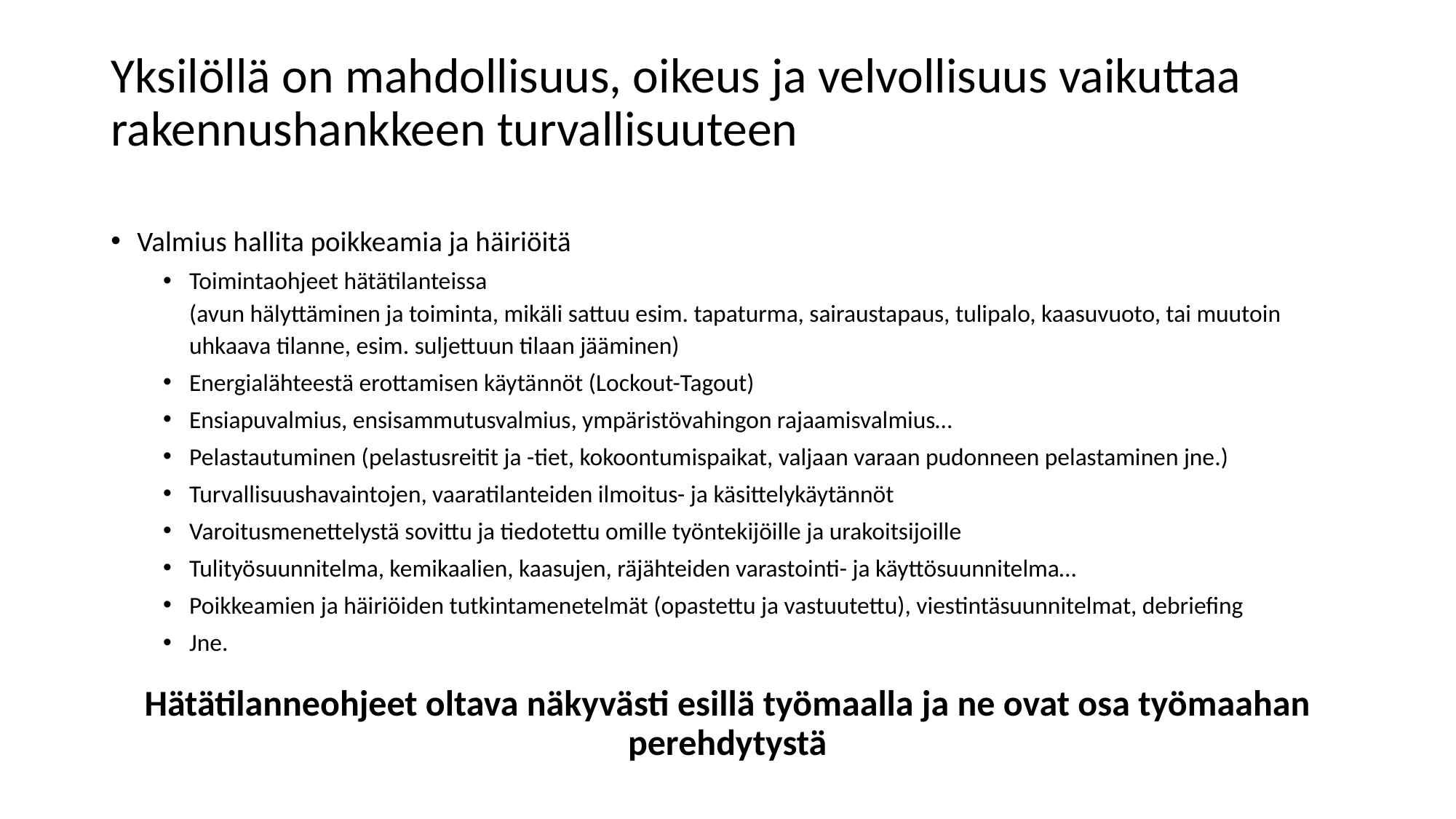

# Yksilöllä on mahdollisuus, oikeus ja velvollisuus vaikuttaa rakennushankkeen turvallisuuteen
Valmius hallita poikkeamia ja häiriöitä
Toimintaohjeet hätätilanteissa
(avun hälyttäminen ja toiminta, mikäli sattuu esim. tapaturma, sairaustapaus, tulipalo, kaasuvuoto, tai muutoin uhkaava tilanne, esim. suljettuun tilaan jääminen)
Energialähteestä erottamisen käytännöt (Lockout-Tagout)
Ensiapuvalmius, ensisammutusvalmius, ympäristövahingon rajaamisvalmius…
Pelastautuminen (pelastusreitit ja -tiet, kokoontumispaikat, valjaan varaan pudonneen pelastaminen jne.)
Turvallisuushavaintojen, vaaratilanteiden ilmoitus- ja käsittelykäytännöt
Varoitusmenettelystä sovittu ja tiedotettu omille työntekijöille ja urakoitsijoille
Tulityösuunnitelma, kemikaalien, kaasujen, räjähteiden varastointi- ja käyttösuunnitelma…
Poikkeamien ja häiriöiden tutkintamenetelmät (opastettu ja vastuutettu), viestintäsuunnitelmat, debriefing
Jne.

Hätätilanneohjeet oltava näkyvästi esillä työmaalla ja ne ovat osa työmaahan perehdytystä